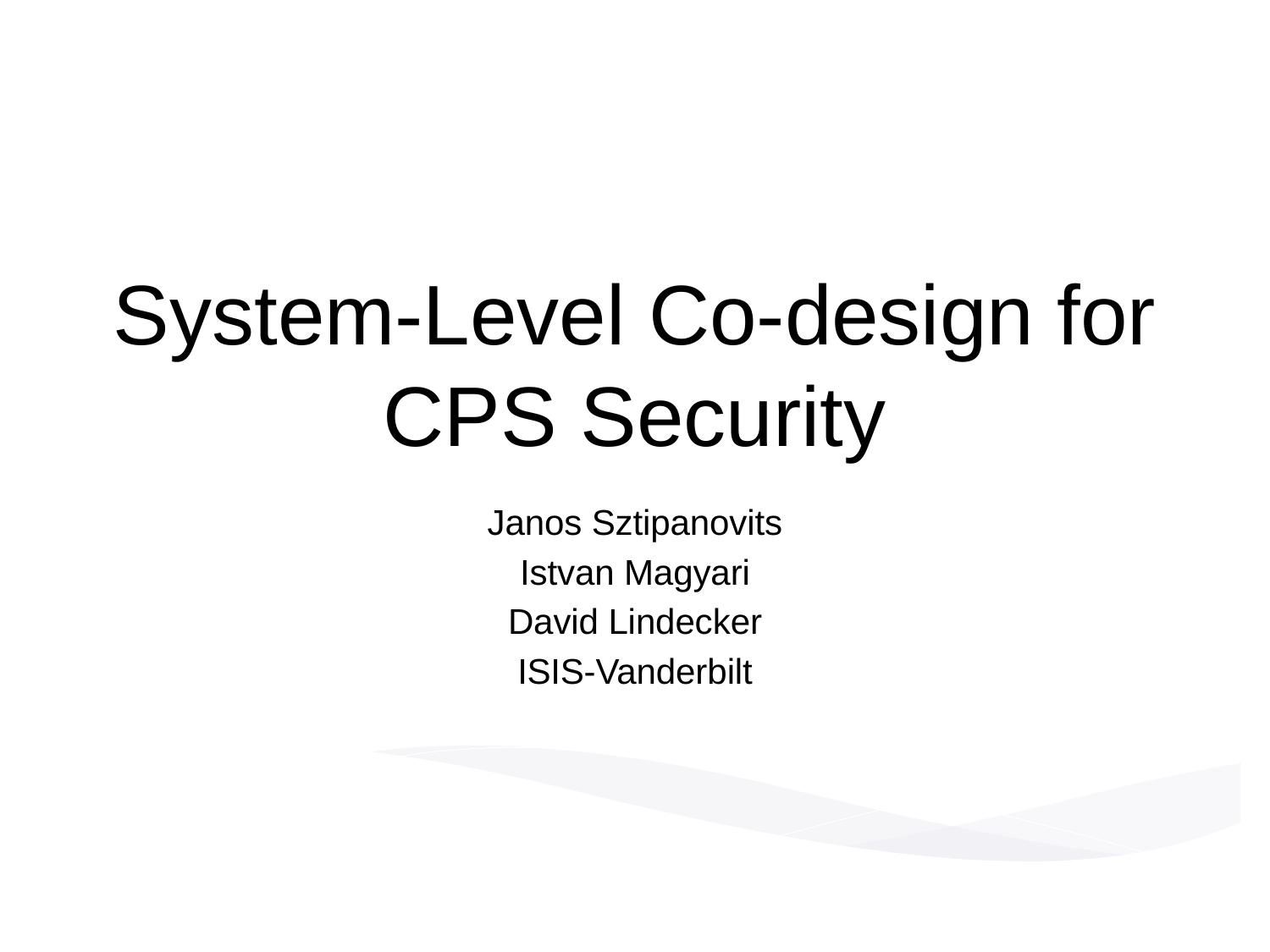

# System-Level Co-design for CPS Security
Janos Sztipanovits
Istvan Magyari
David Lindecker
ISIS-Vanderbilt